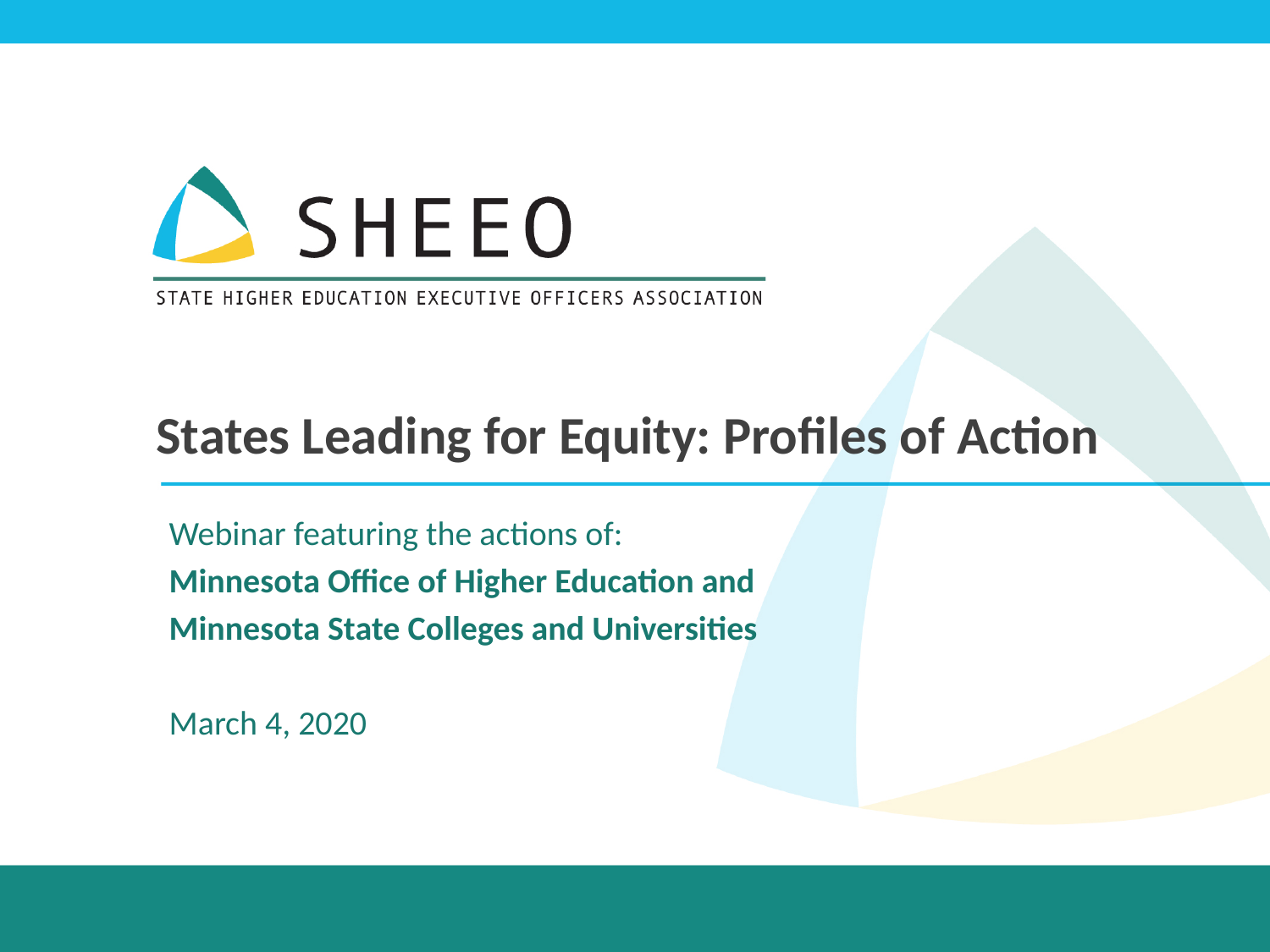

# States Leading for Equity: Profiles of Action
Webinar featuring the actions of:
Minnesota Office of Higher Education and
Minnesota State Colleges and Universities

March 4, 2020